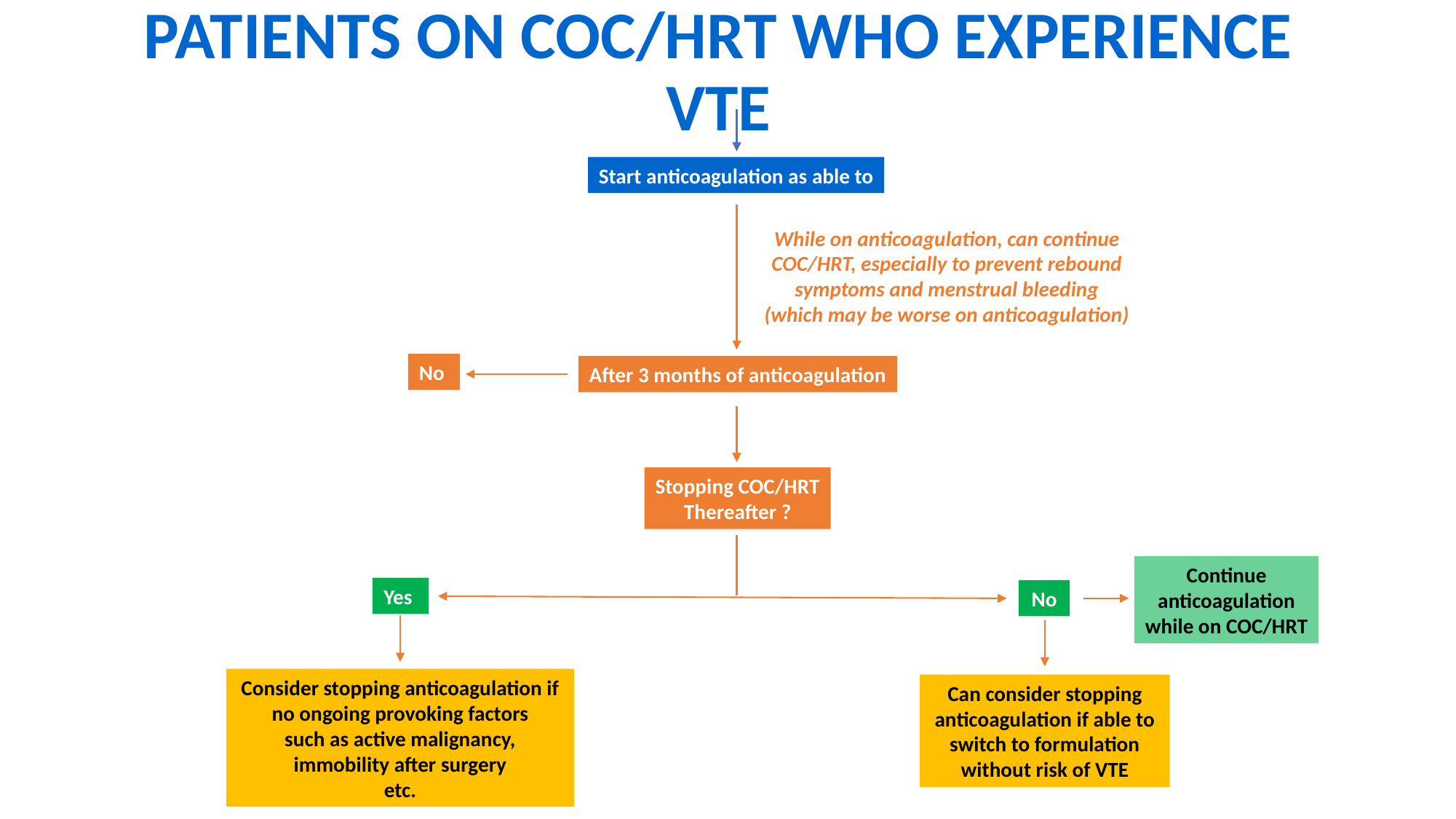

# Patients on COC/HRT who experience VTE
Start anticoagulation as able to
While on anticoagulation, can continue
COC/HRT, especially to prevent rebound
symptoms and menstrual bleeding
(which may be worse on anticoagulation)
No
After 3 months of anticoagulation
Stopping COC/HRT
Thereafter ?
Continue
anticoagulation
while on COC/HRT
Yes
No
Consider stopping anticoagulation if no ongoing provoking factors
such as active malignancy,
immobility after surgery
etc.
Can consider stopping anticoagulation if able to switch to formulation
without risk of VTE